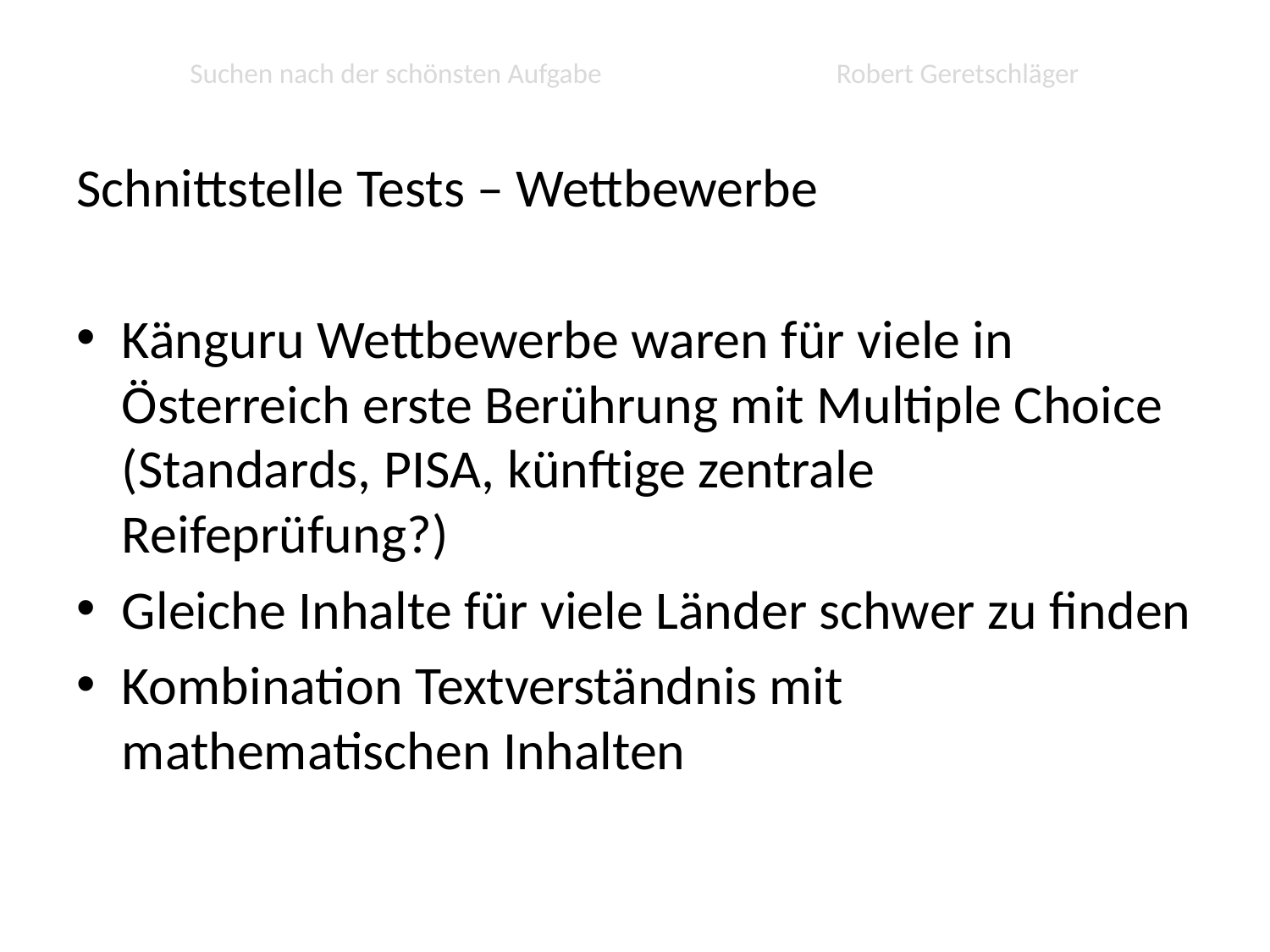

# Suchen nach der schönsten Aufgabe                                     Robert Geretschläger
Schnittstelle Tests – Wettbewerbe

Känguru Wettbewerbe waren für viele in Österreich erste Berührung mit Multiple Choice (Standards, PISA, künftige zentrale Reifeprüfung?)
Gleiche Inhalte für viele Länder schwer zu finden
Kombination Textverständnis mit mathematischen Inhalten